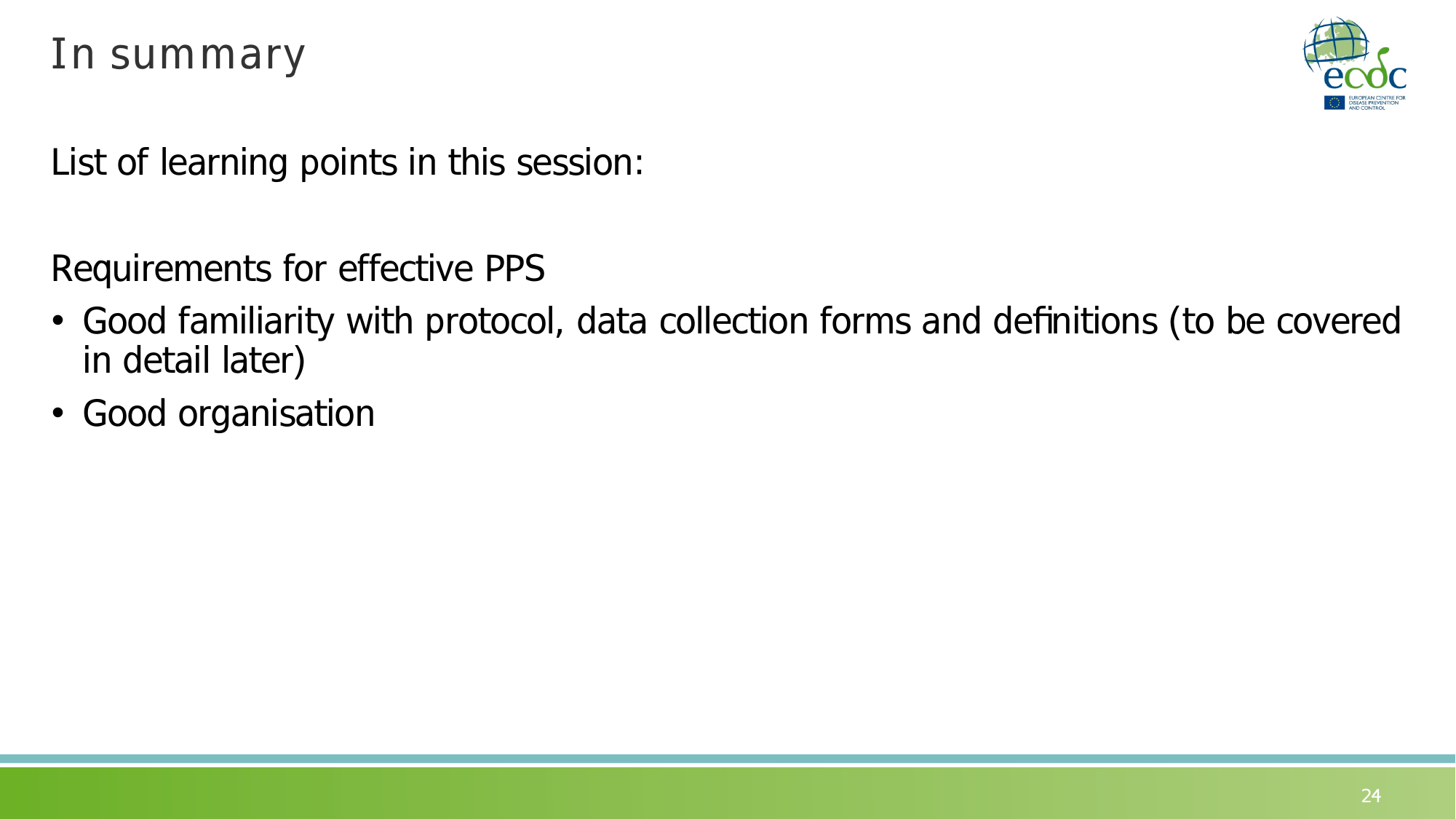

# In summary
List of learning points in this session:

Requirements for effective PPS
Good familiarity with protocol, data collection forms and definitions (to be covered in detail later)
Good organisation

24